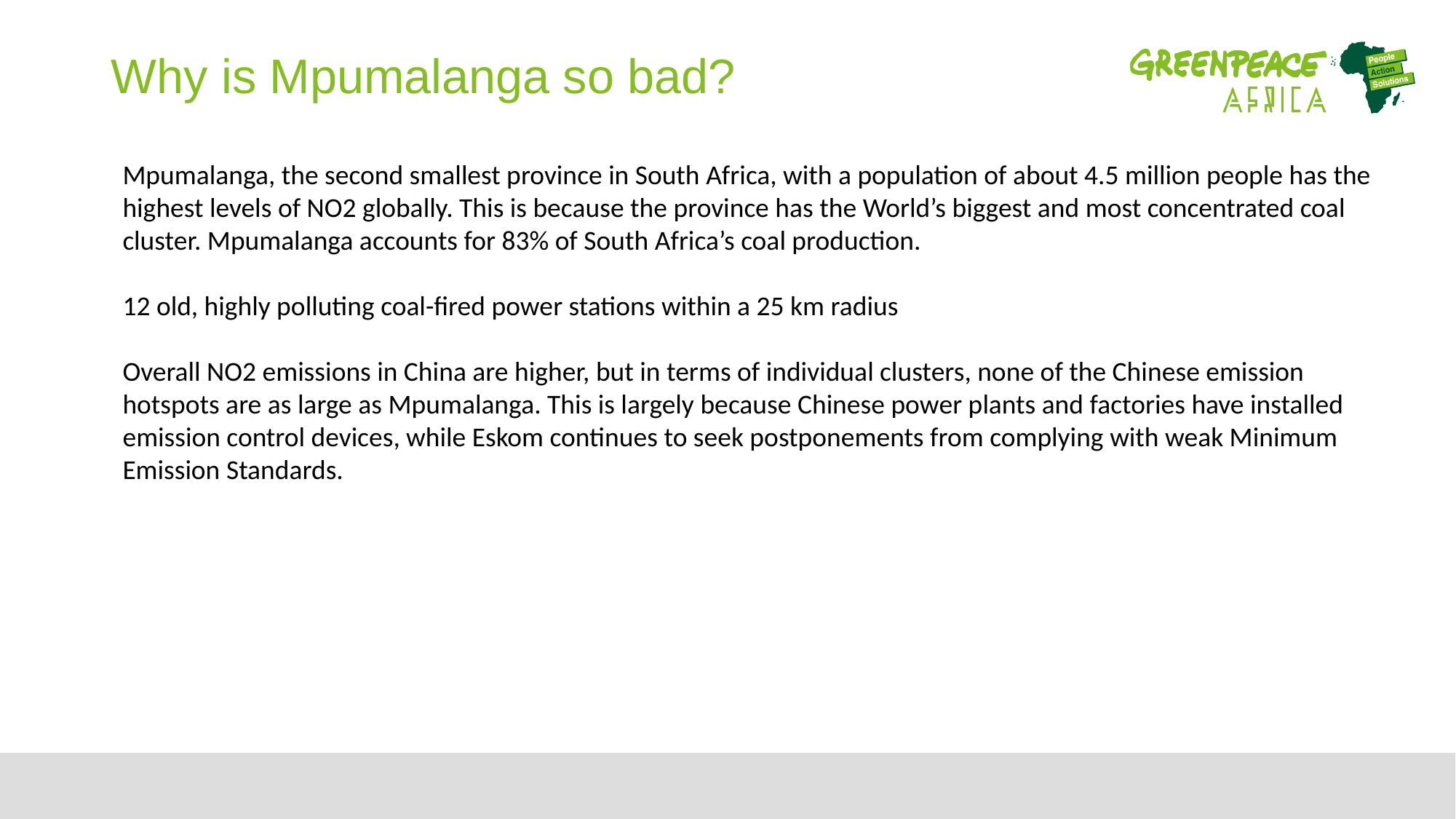

# Why is Mpumalanga so bad?
Mpumalanga, the second smallest province in South Africa, with a population of about 4.5 million people has the highest levels of NO2 globally. This is because the province has the World’s biggest and most concentrated coal cluster. Mpumalanga accounts for 83% of South Africa’s coal production.

12 old, highly polluting coal-fired power stations within a 25 km radius

Overall NO2 emissions in China are higher, but in terms of individual clusters, none of the Chinese emission hotspots are as large as Mpumalanga. This is largely because Chinese power plants and factories have installed emission control devices, while Eskom continues to seek postponements from complying with weak Minimum Emission Standards.